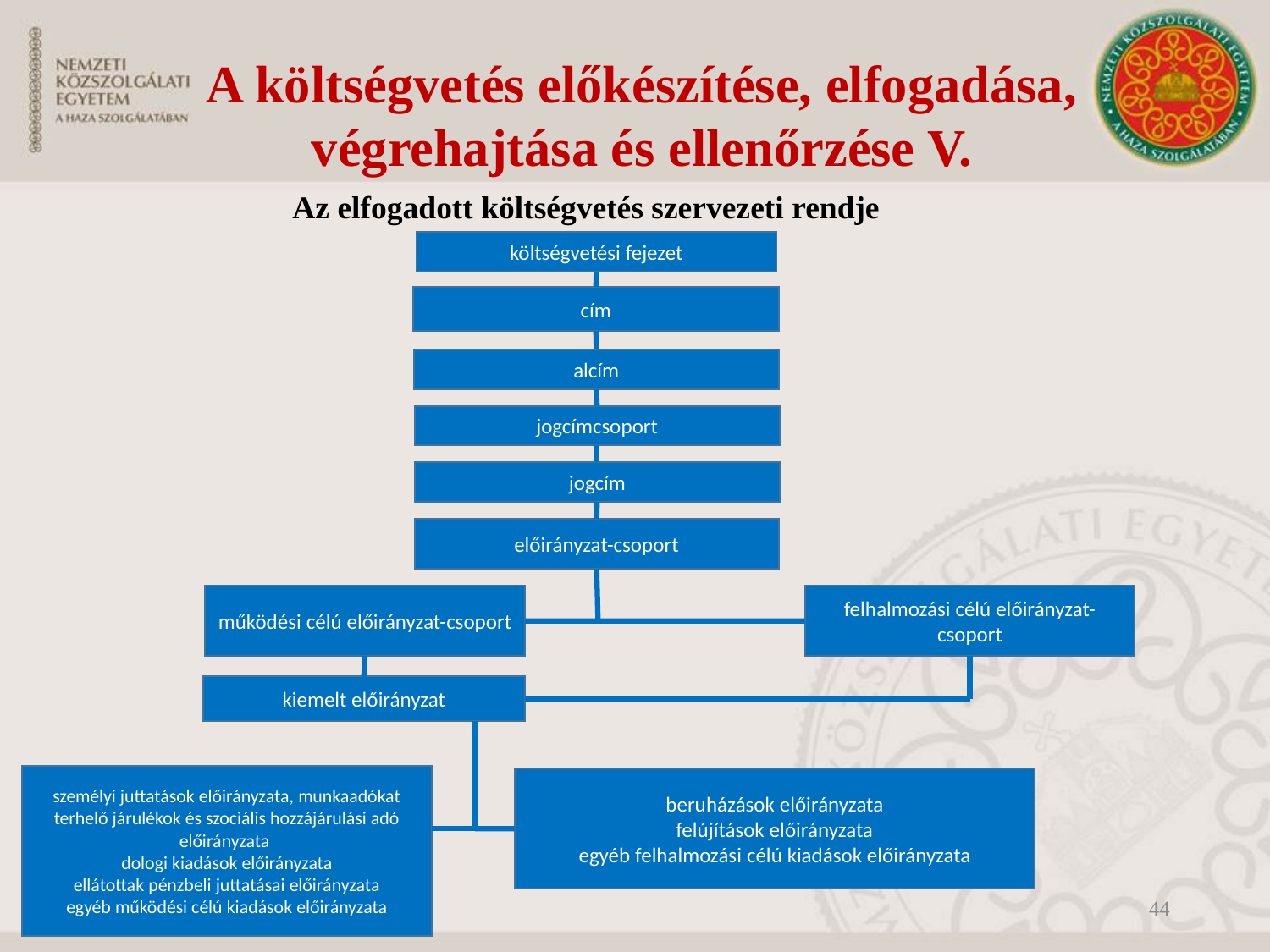

A költségvetés előkészítése, elfogadása, végrehajtása és ellenőrzése V.

Az elfogadott költségvetés szervezeti rendje
költségvetési fejezet
cím
alcím
jogcímcsoport
jogcím
előirányzat-csoport
működési célú előirányzat-csoport
felhalmozási célú előirányzat-csoport
kiemelt előirányzat
személyi juttatások előirányzata, munkaadókat terhelő járulékok és szociális hozzájárulási adó előirányzata
dologi kiadások előirányzata
ellátottak pénzbeli juttatásai előirányzata
egyéb működési célú kiadások előirányzata
beruházások előirányzata
felújítások előirányzata
egyéb felhalmozási célú kiadások előirányzata
44